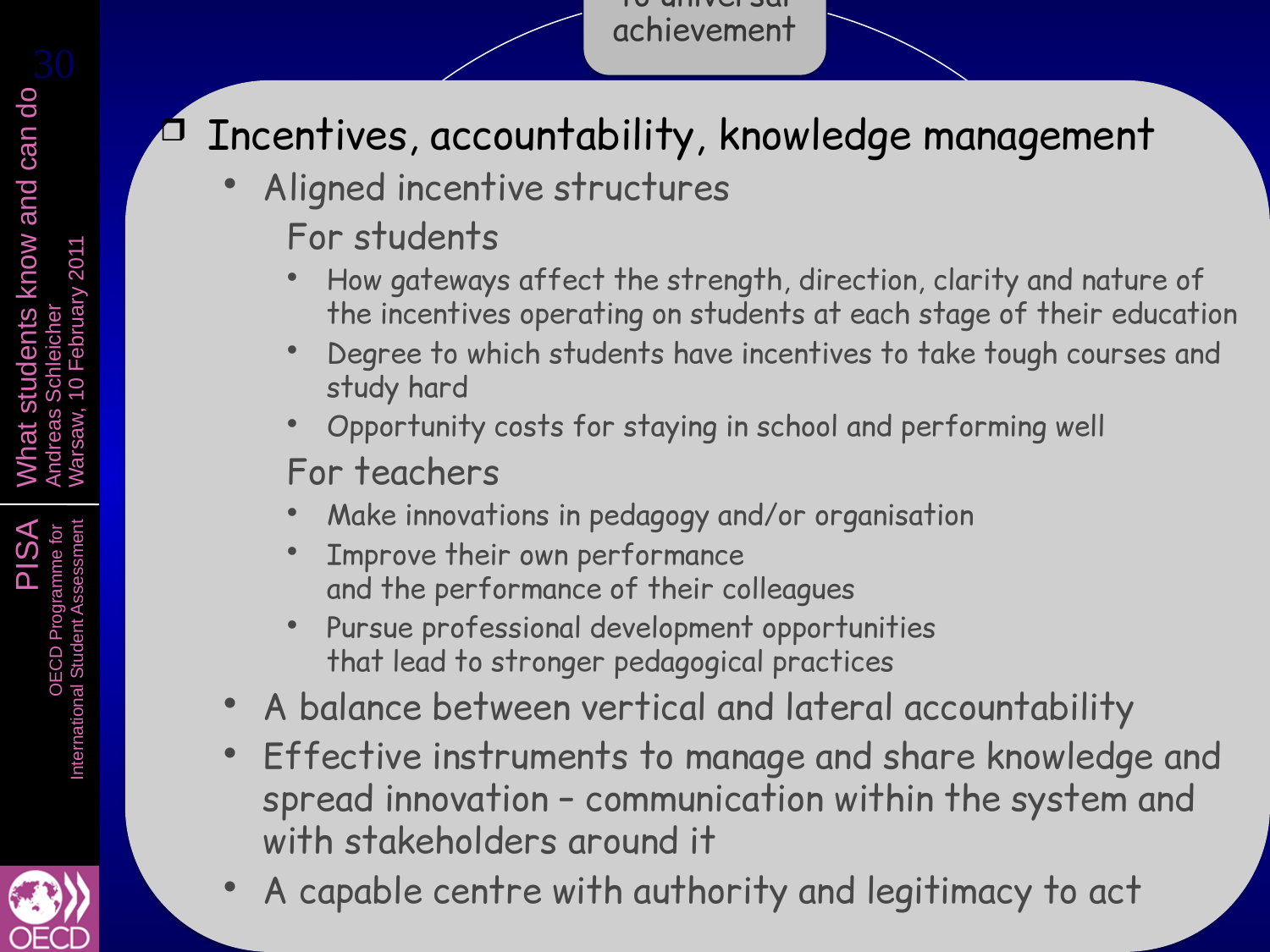

Commitment to universal achievement
Goals, gateways, instructional systems
Capacity at point of delivery
Incentives and accountability
Resources where they yield most
A learning system
Coherence

Incentives, accountability, knowledge management
Aligned incentive structures
For students
How gateways affect the strength, direction, clarity and nature of the incentives operating on students at each stage of their education
Degree to which students have incentives to take tough courses and study hard
Opportunity costs for staying in school and performing well
For teachers
Make innovations in pedagogy and/or organisation
Improve their own performance
and the performance of their colleagues
Pursue professional development opportunities
that lead to stronger pedagogical practices
A balance between vertical and lateral accountability
Effective instruments to manage and share knowledge and spread innovation – communication within the system and with stakeholders around it
A capable centre with authority and legitimacy to act
Lessons from PISA
on successful education systems